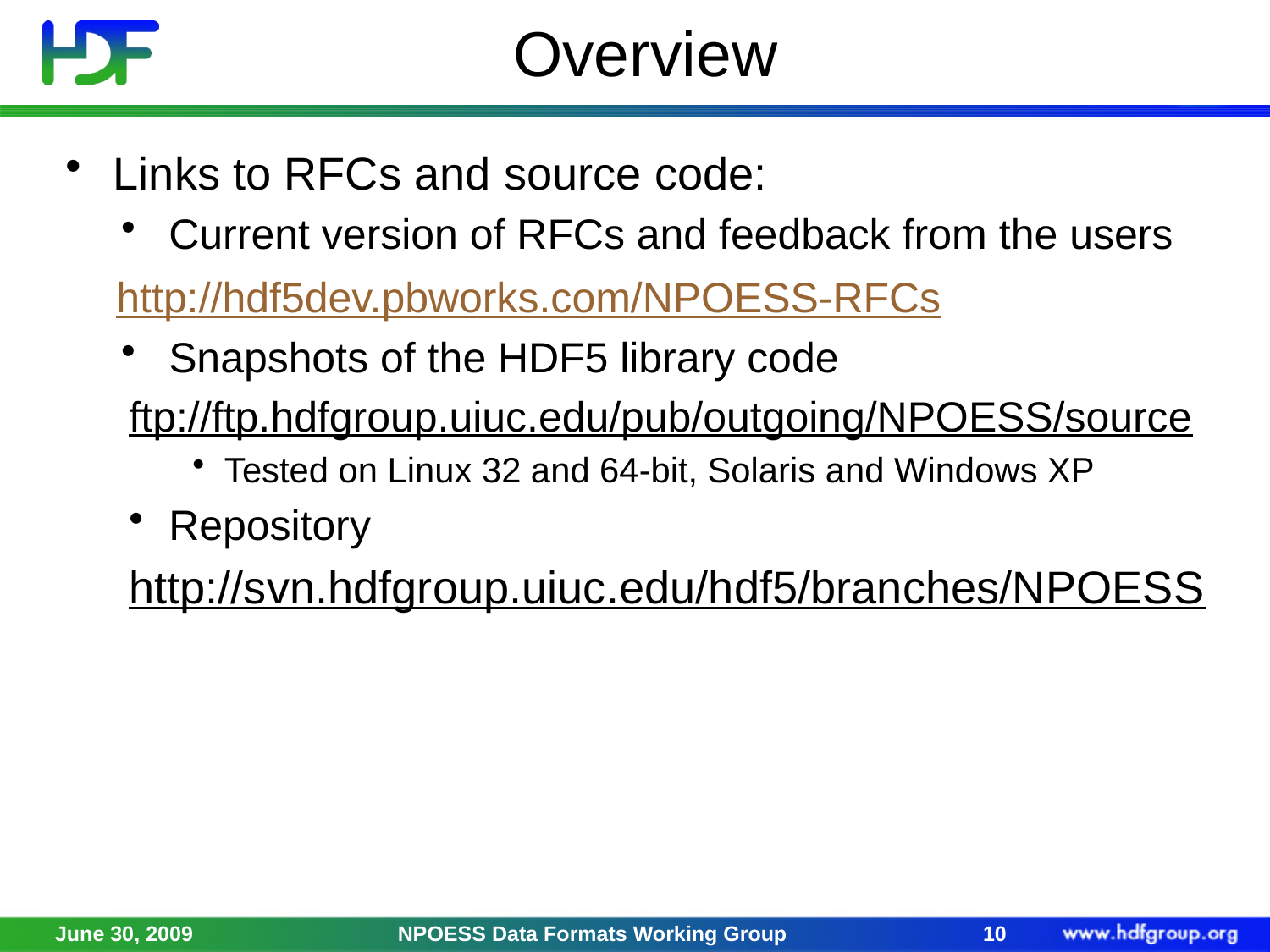

# Overview
Links to RFCs and source code:
Current version of RFCs and feedback from the users
    http://hdf5dev.pbworks.com/NPOESS-RFCs
Snapshots of the HDF5 library code
ftp://ftp.hdfgroup.uiuc.edu/pub/outgoing/NPOESS/source
Tested on Linux 32 and 64-bit, Solaris and Windows XP
Repository
http://svn.hdfgroup.uiuc.edu/hdf5/branches/NPOESS

June 30, 2009
NPOESS Data Formats Working Group
10